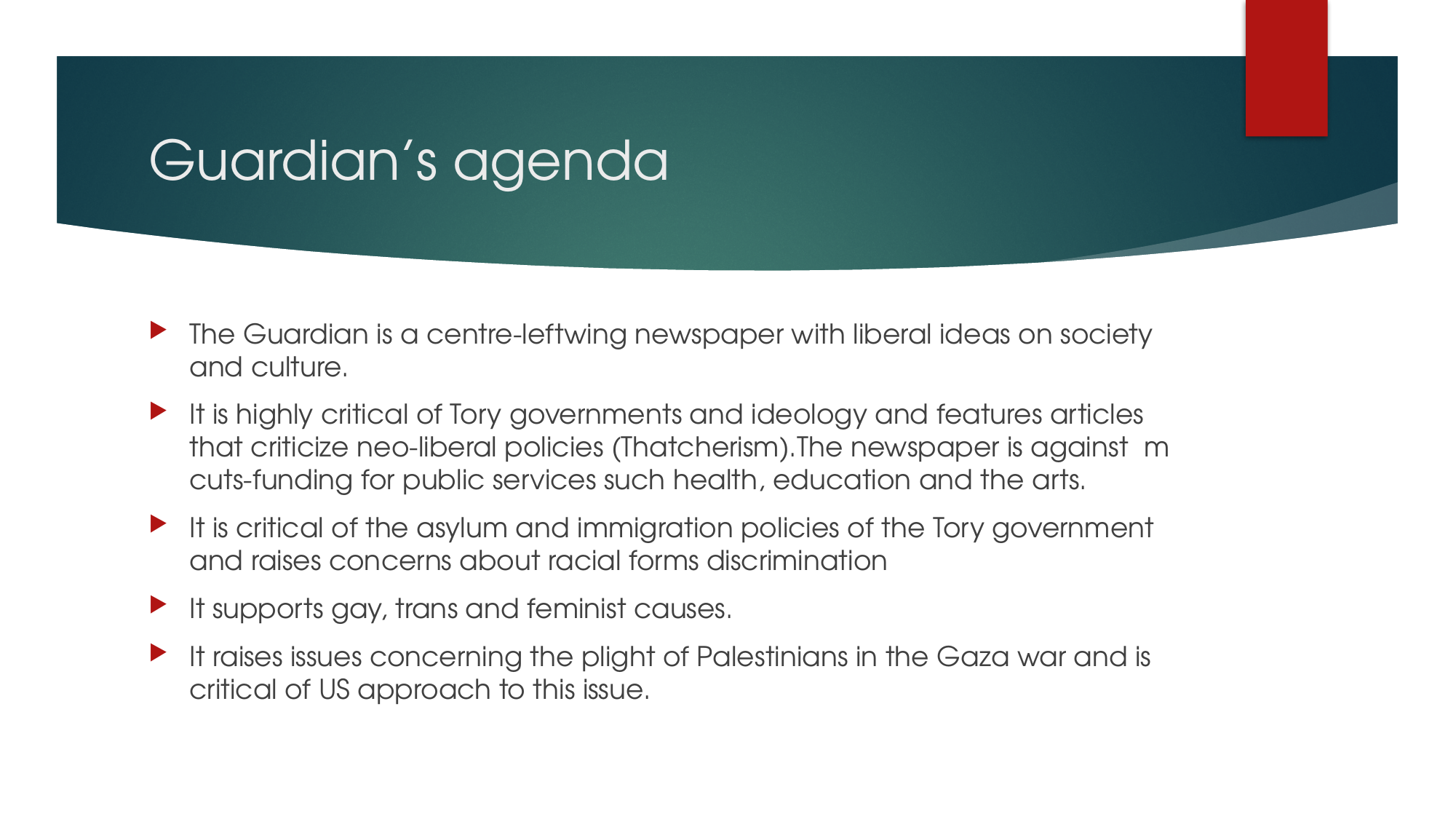

# Guardian’s agenda
The Guardian is a centre-leftwing newspaper with liberal ideas on society and culture.
It is highly critical of Tory governments and ideology and features articles that criticize neo-liberal policies (Thatcherism).The newspaper is against  m cuts-funding for public services such health, education and the arts.
It is critical of the asylum and immigration policies of the Tory government and raises concerns about racial forms discrimination
It supports gay, trans and feminist causes.
It raises issues concerning the plight of Palestinians in the Gaza war and is critical of US approach to this issue.